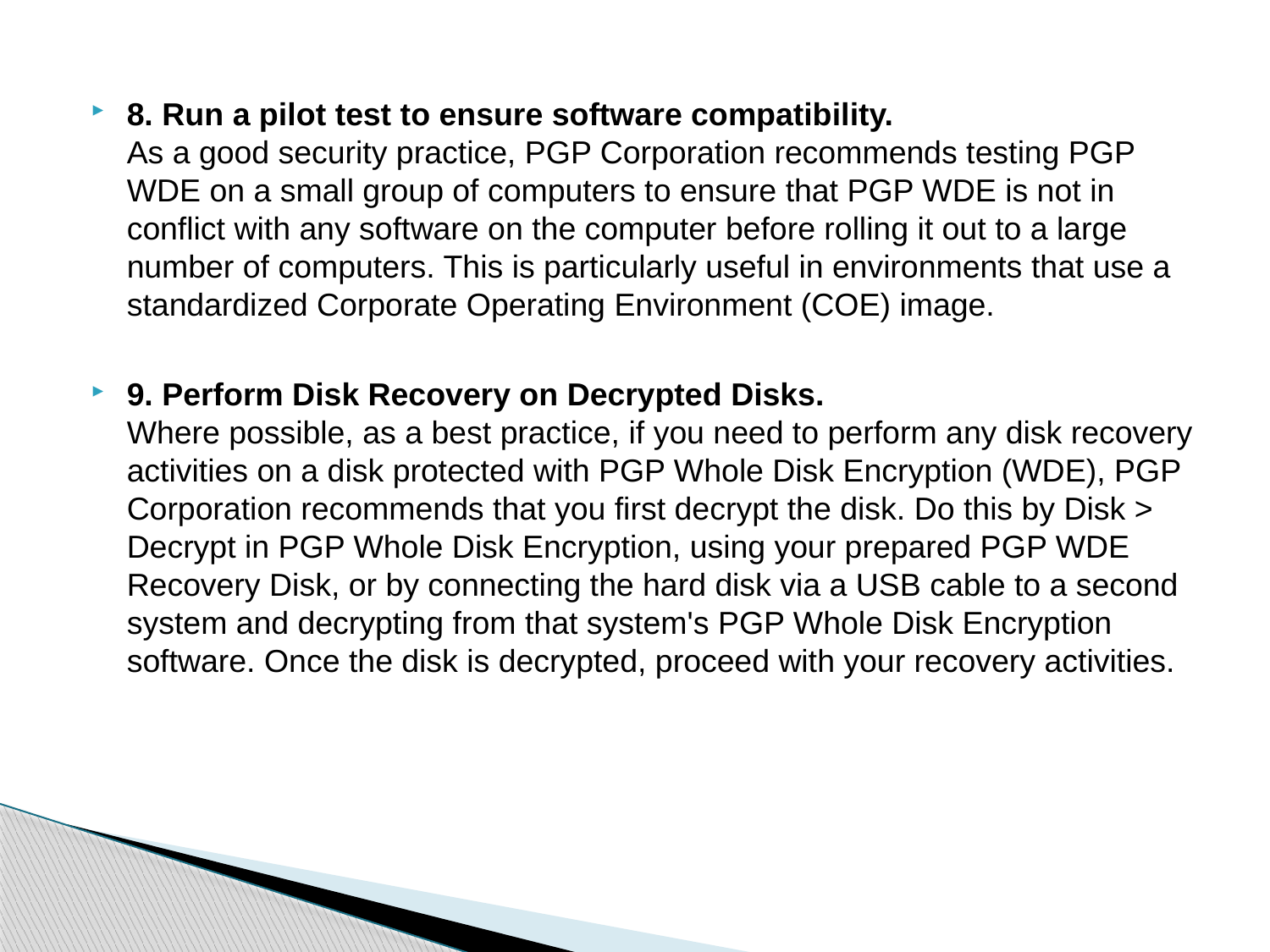

8. Run a pilot test to ensure software compatibility.
As a good security practice, PGP Corporation recommends testing PGP WDE on a small group of computers to ensure that PGP WDE is not in conflict with any software on the computer before rolling it out to a large number of computers. This is particularly useful in environments that use a standardized Corporate Operating Environment (COE) image.

9. Perform Disk Recovery on Decrypted Disks.
Where possible, as a best practice, if you need to perform any disk recovery activities on a disk protected with PGP Whole Disk Encryption (WDE), PGP Corporation recommends that you first decrypt the disk. Do this by Disk > Decrypt in PGP Whole Disk Encryption, using your prepared PGP WDE Recovery Disk, or by connecting the hard disk via a USB cable to a second system and decrypting from that system's PGP Whole Disk Encryption software. Once the disk is decrypted, proceed with your recovery activities.